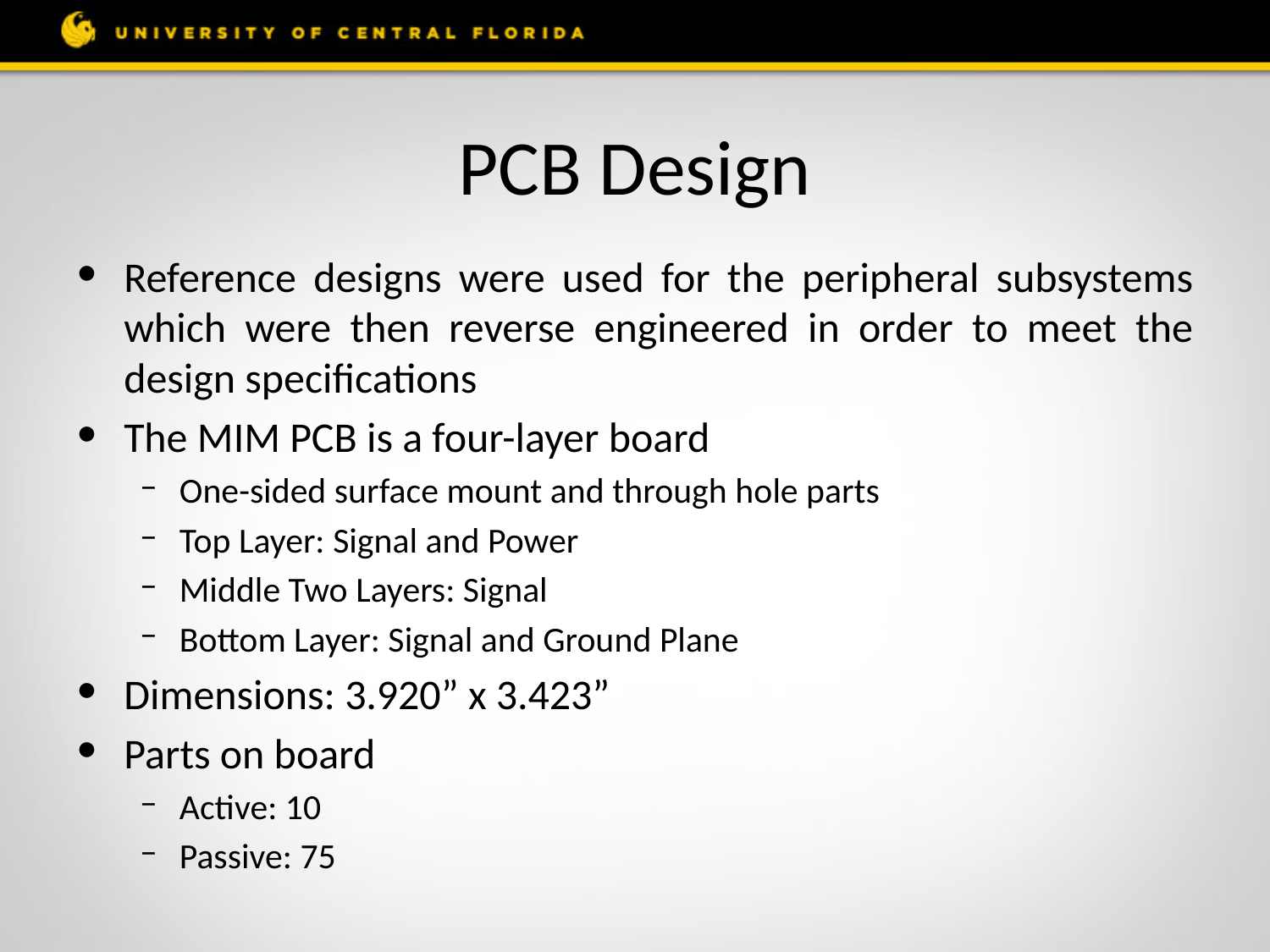

# PCB Design
Reference designs were used for the peripheral subsystems which were then reverse engineered in order to meet the design specifications
The MIM PCB is a four-layer board
One-sided surface mount and through hole parts
Top Layer: Signal and Power
Middle Two Layers: Signal
Bottom Layer: Signal and Ground Plane
Dimensions: 3.920” x 3.423”
Parts on board
Active: 10
Passive: 75